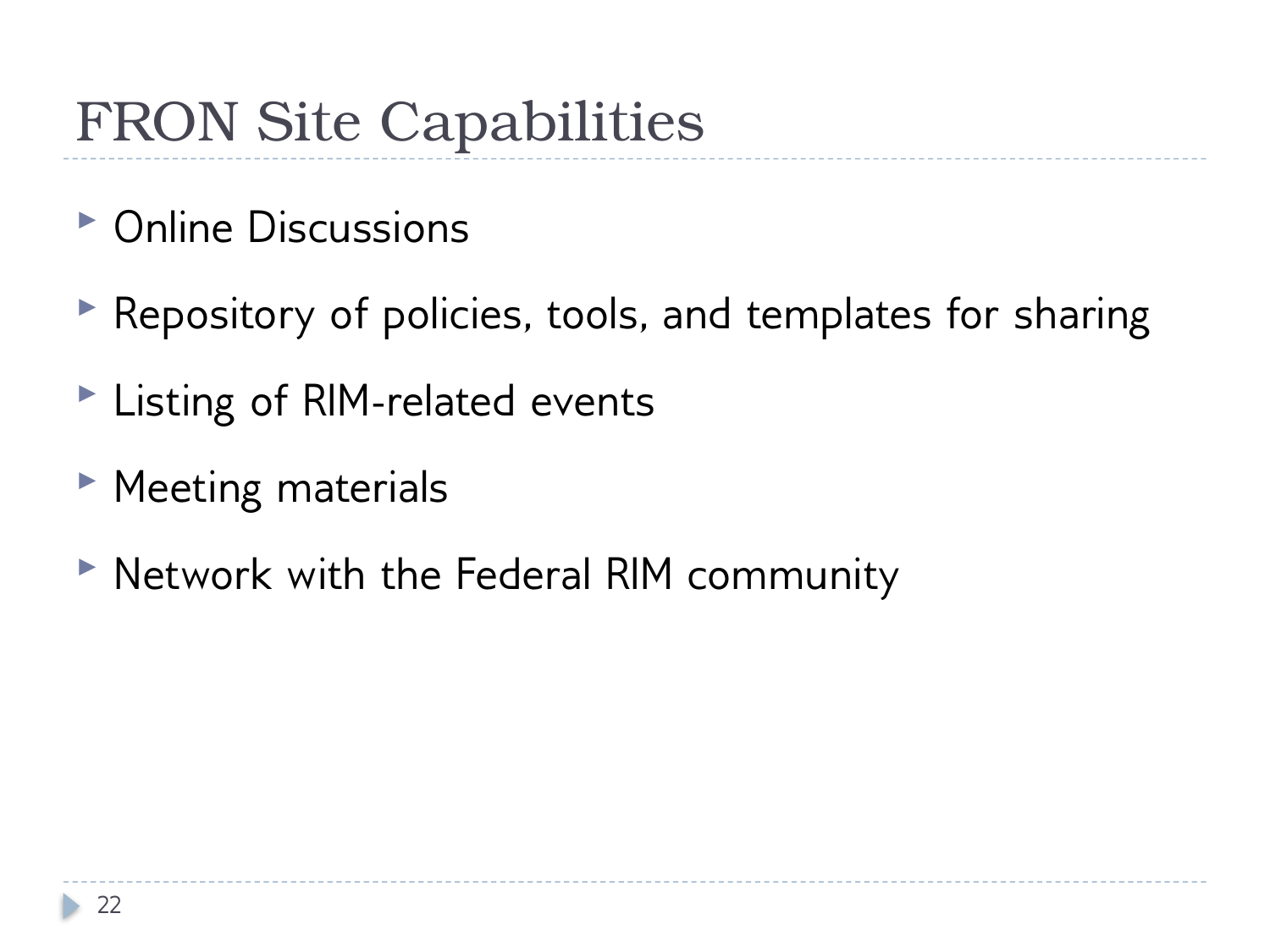

# FRON Site Capabilities
Online Discussions
Repository of policies, tools, and templates for sharing
Listing of RIM-related events
Meeting materials
Network with the Federal RIM community

22